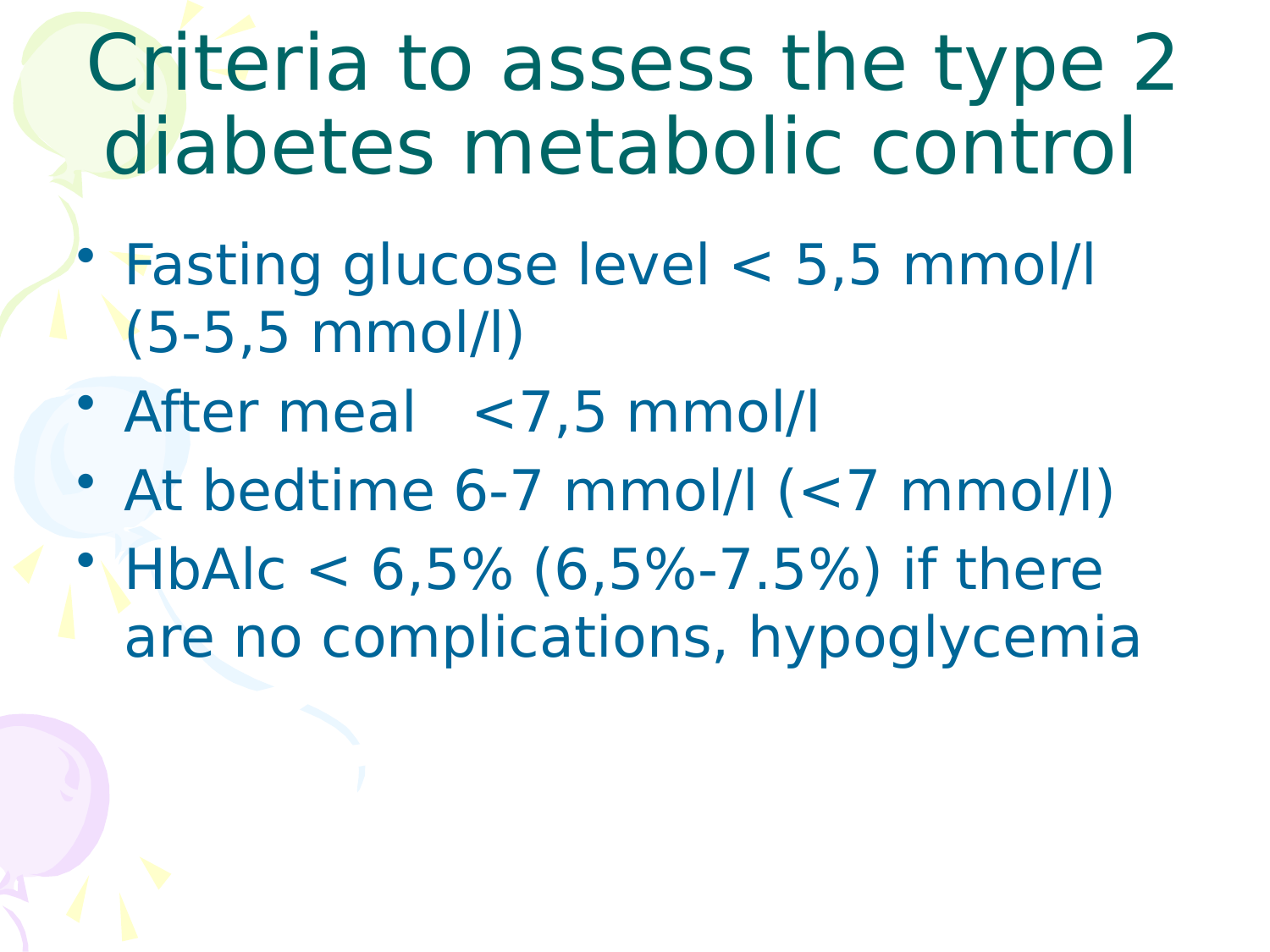

# Criteria to assess the type 2 diabetes metabolic control
Fasting glucose level < 5,5 mmol/l (5-5,5 mmol/l)
After meal   <7,5 mmol/l
At bedtime 6-7 mmol/l (<7 mmol/l)
HbAlc < 6,5% (6,5%-7.5%) if there are no complications, hypoglycemia